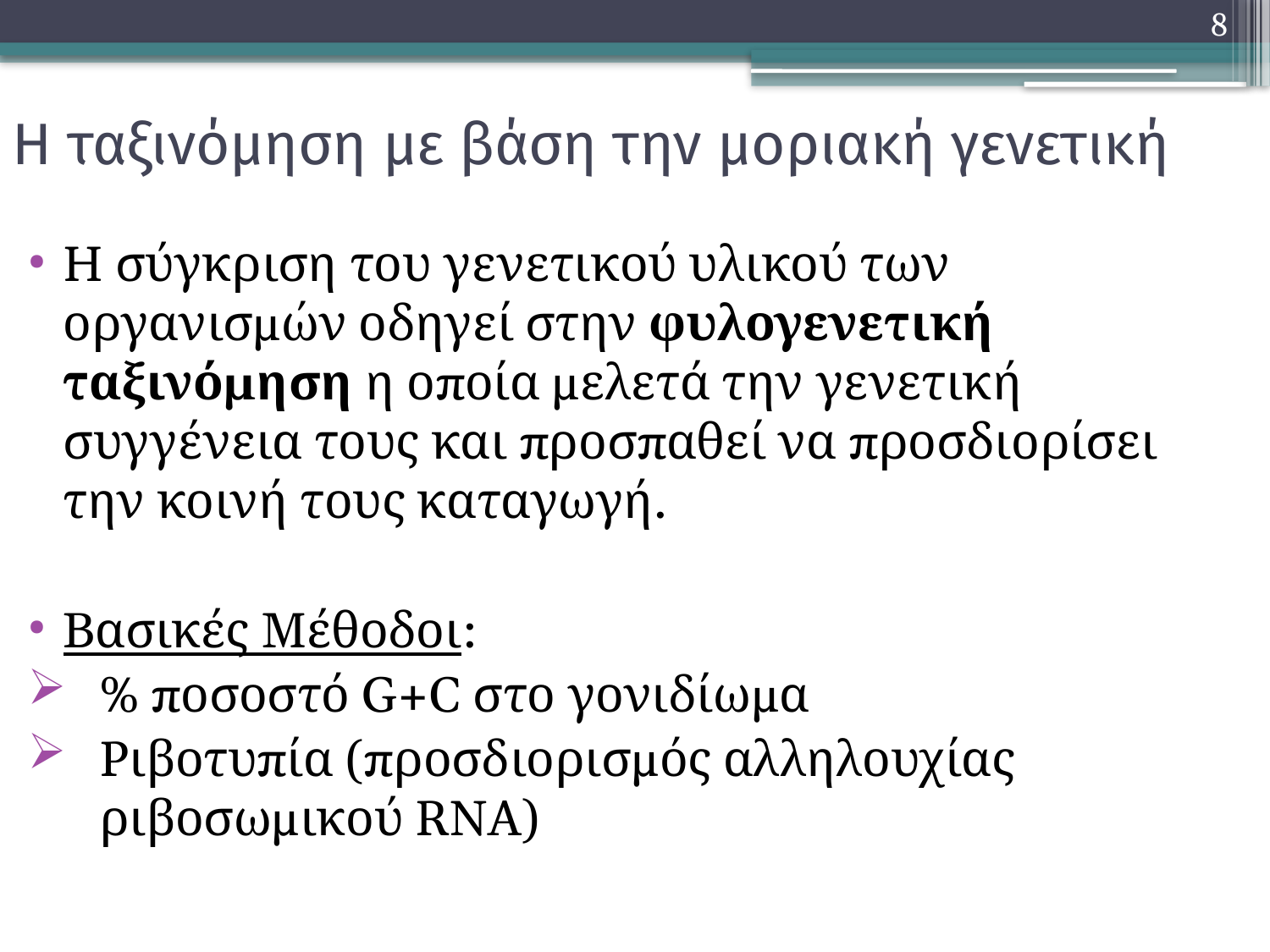

8
# Η ταξινόμηση με βάση την μοριακή γενετική
Η σύγκριση του γενετικού υλικού των οργανισμών οδηγεί στην φυλογενετική ταξινόμηση η οποία μελετά την γενετική συγγένεια τους και προσπαθεί να προσδιορίσει την κοινή τους καταγωγή.

Βασικές Μέθοδοι:
% ποσοστό G+C στο γονιδίωμα
Ριβοτυπία (προσδιορισμός αλληλουχίας ριβοσωμικού RNA)